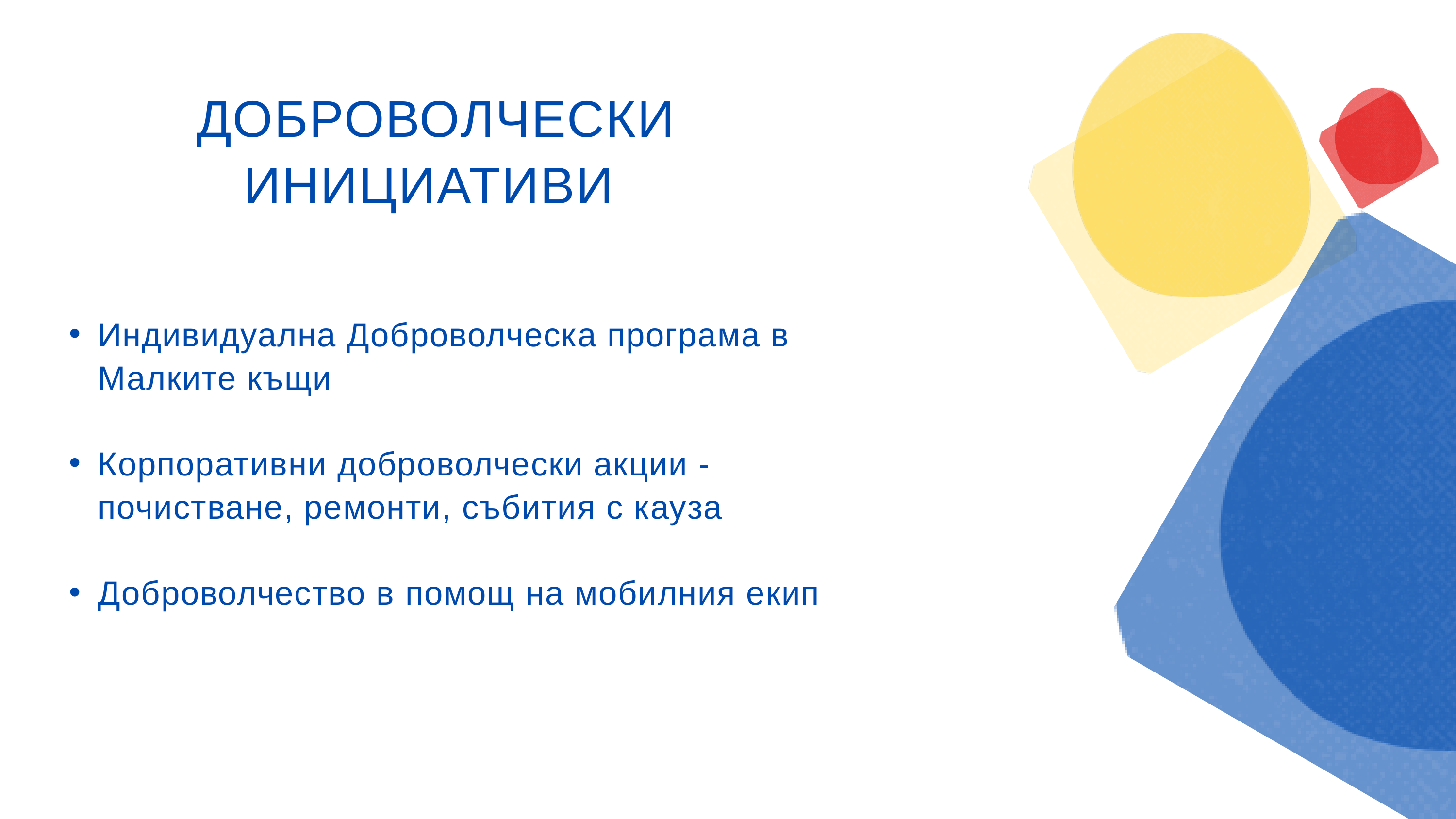

ДОБРОВОЛЧЕСКИ ИНИЦИАТИВИ

Индивидуална Доброволческа програма в Малките къщи

Корпоративни доброволчески акции - почистване, ремонти, събития с кауза

Доброволчество в помощ на мобилния екип